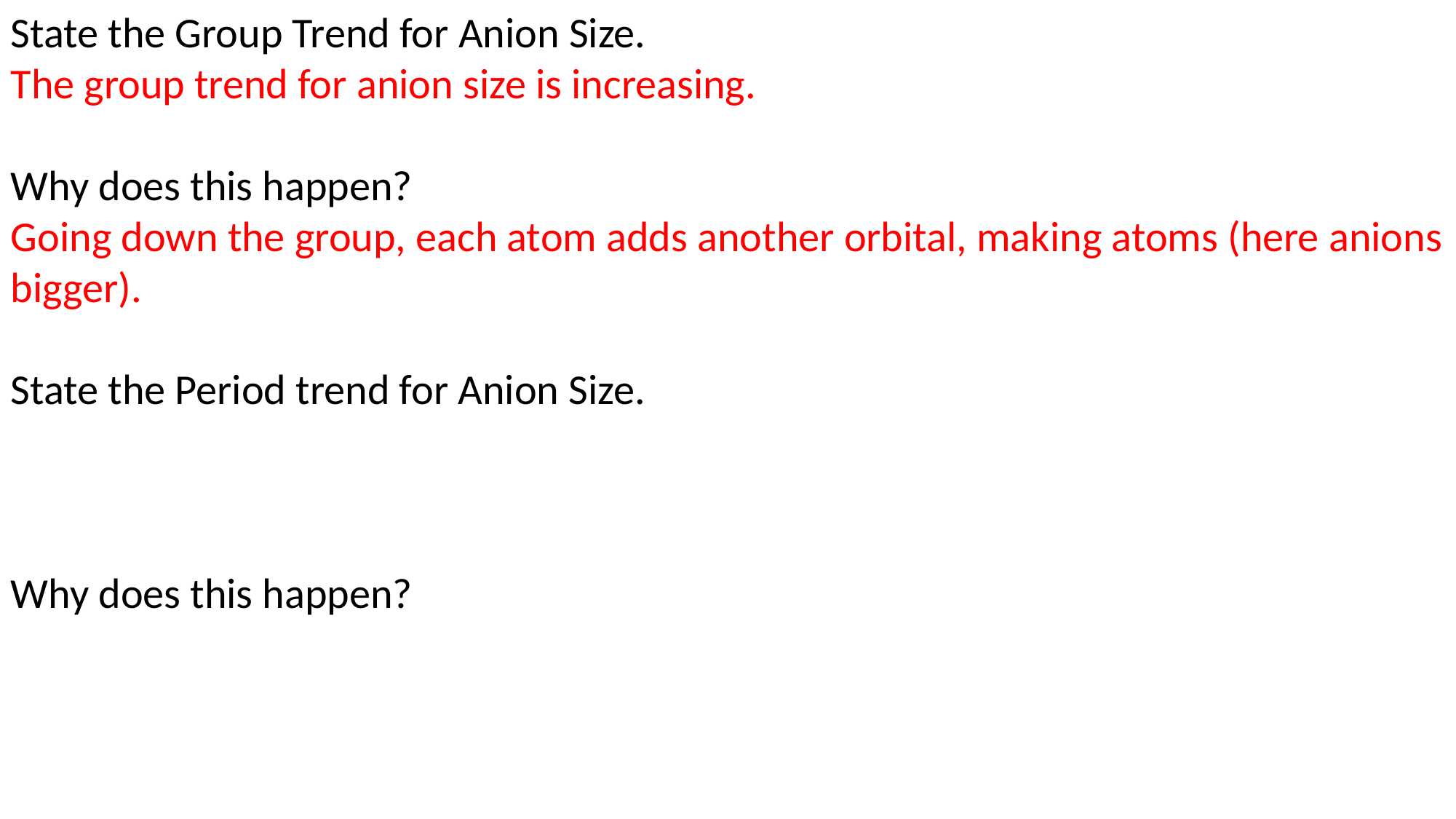

State the Group Trend for Anion Size.
The group trend for anion size is increasing.
Why does this happen?
Going down the group, each atom adds another orbital, making atoms (here anions bigger).

State the Period trend for Anion Size.
Why does this happen?